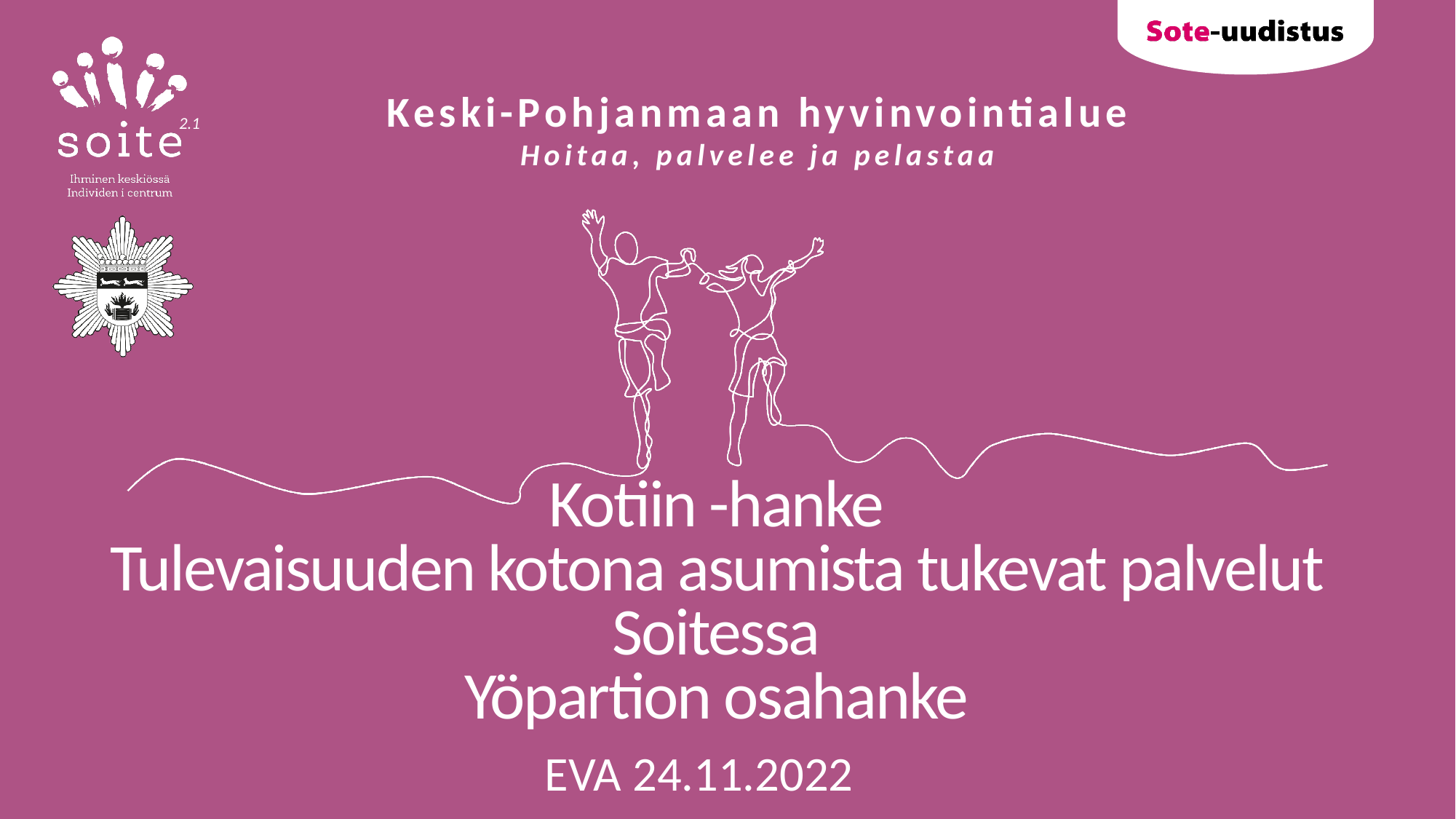

# Kotiin -hanke Tulevaisuuden kotona asumista tukevat palvelut Soitessa Yöpartion osahanke
EVA 24.11.2022